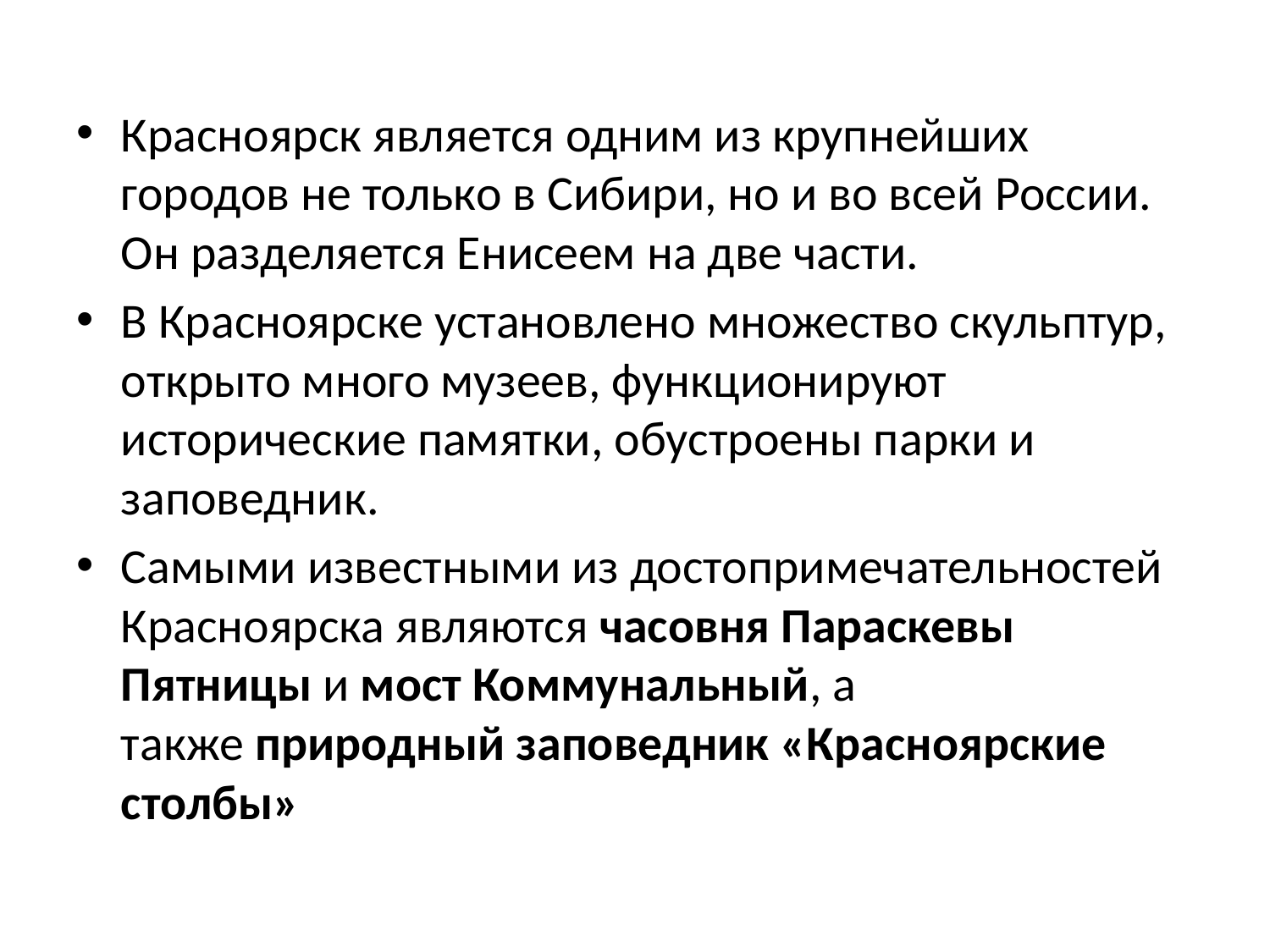

Красноярск является одним из крупнейших городов не только в Сибири, но и во всей России. Он разделяется Енисеем на две части.
В Красноярске установлено множество скульптур, открыто много музеев, функционируют исторические памятки, обустроены парки и заповедник.
Самыми известными из достопримечательностей Красноярска являются часовня Параскевы Пятницы и мост Коммунальный, а также природный заповедник «Красноярские столбы»